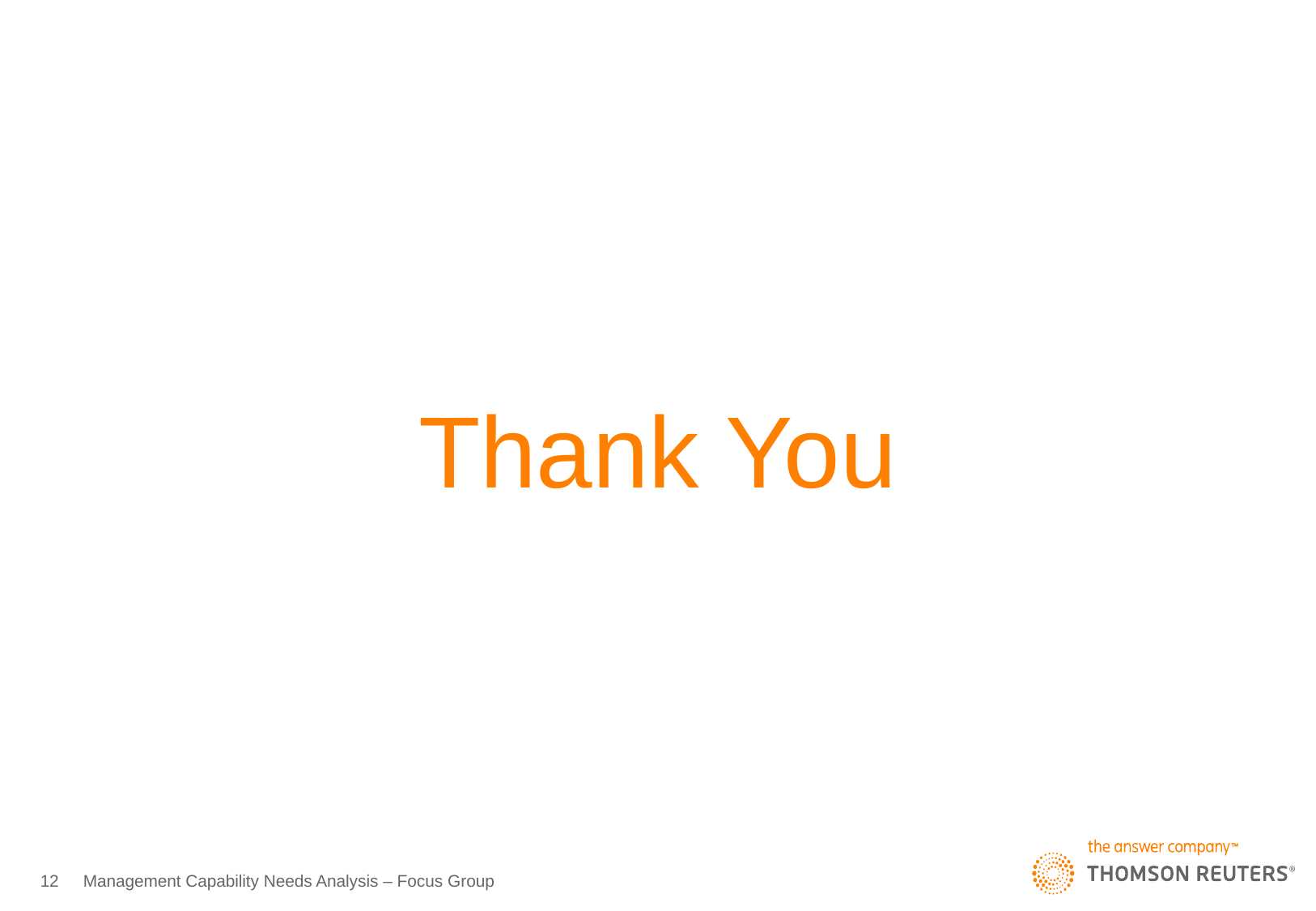

# Thank You
12
Management Capability Needs Analysis – Focus Group